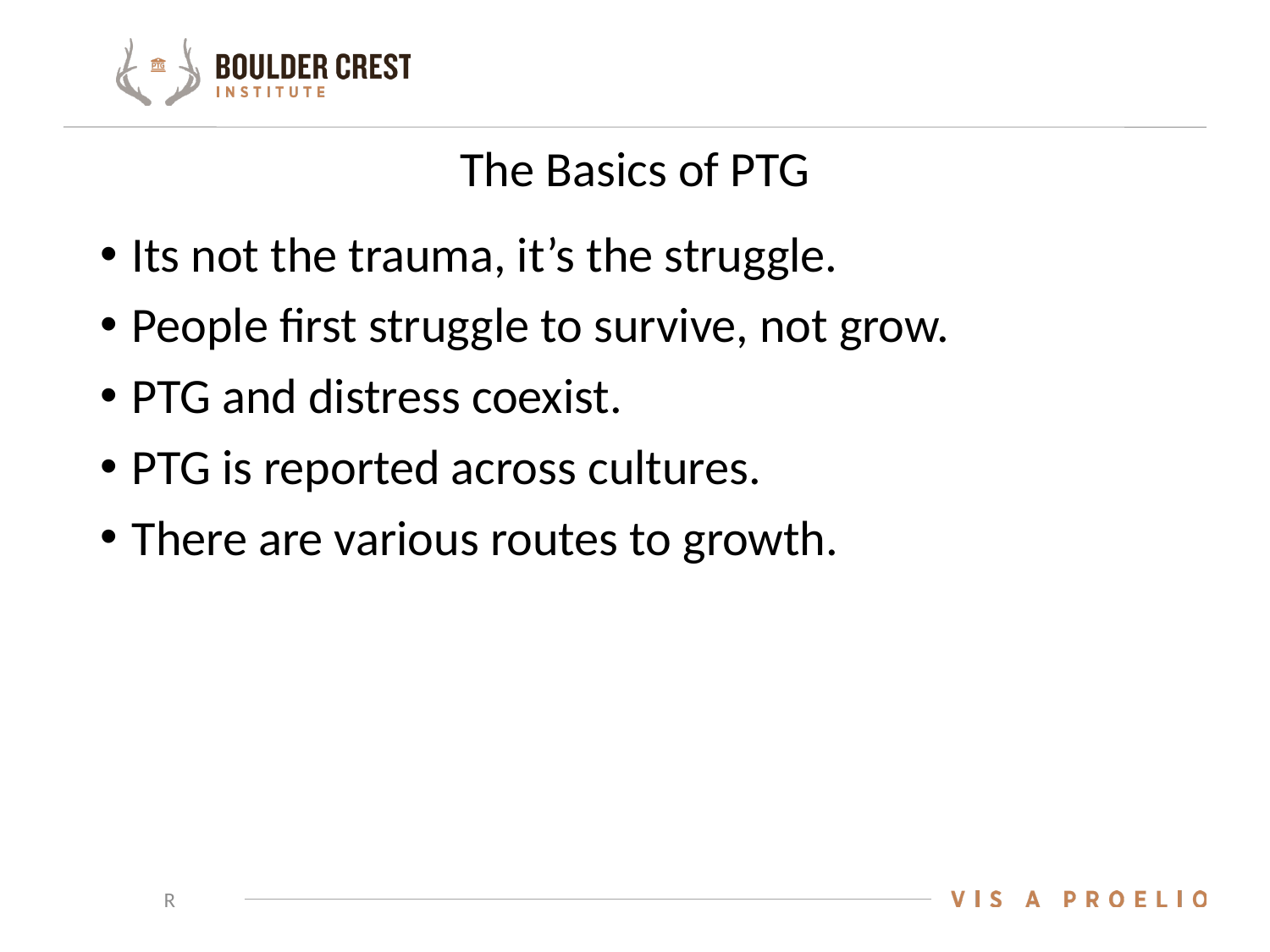

# The Basics of PTG
Its not the trauma, it’s the struggle.
People first struggle to survive, not grow.
PTG and distress coexist.
PTG is reported across cultures.
There are various routes to growth.

R